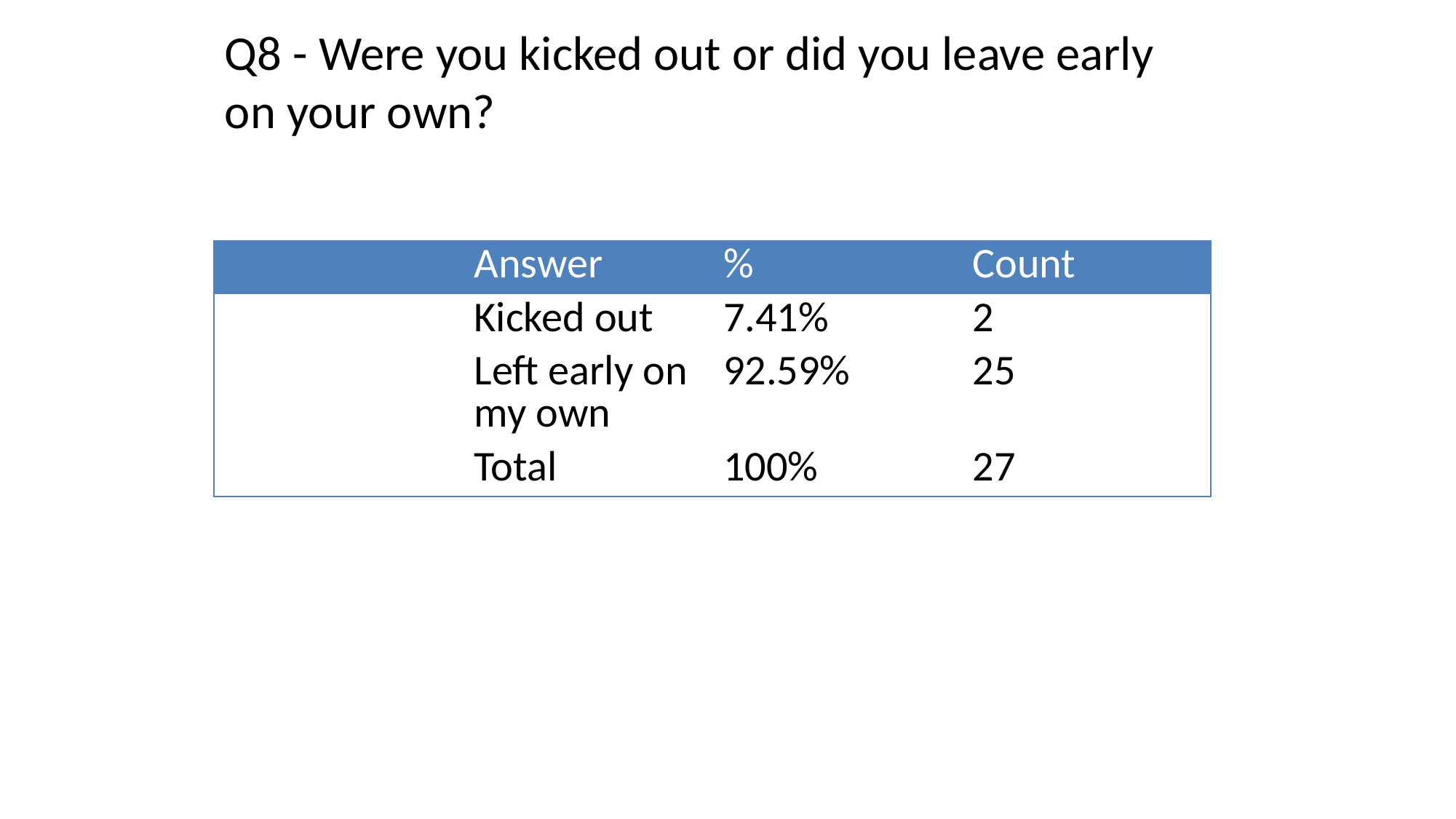

Q8 - Were you kicked out or did you leave early on your own?
|  | Answer | % | Count |
| --- | --- | --- | --- |
|  | Kicked out | 7.41% | 2 |
|  | Left early on my own | 92.59% | 25 |
|  | Total | 100% | 27 |